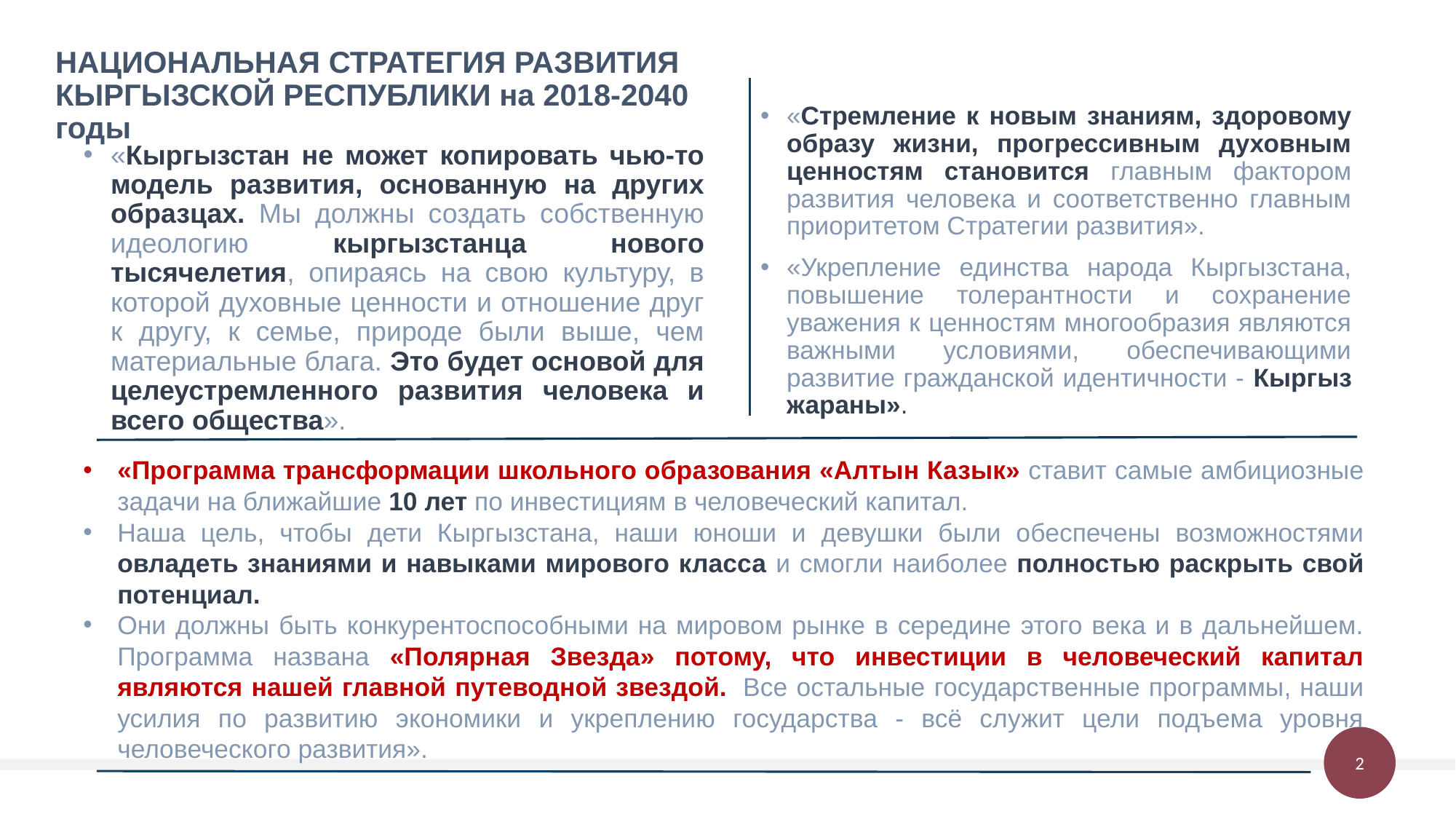

# НАЦИОНАЛЬНАЯ СТРАТЕГИЯ РАЗВИТИЯ КЫРГЫЗСКОЙ РЕСПУБЛИКИ на 2018-2040 годы

«Стремление к новым знаниям, здоровому образу жизни, прогрессивным духовным ценностям становится главным фактором развития человека и соответственно главным приоритетом Стратегии развития».
«Укрепление единства народа Кыргызстана, повышение толерантности и сохранение уважения к ценностям многообразия являются важными условиями, обеспечивающими развитие гражданской идентичности - Кыргыз жараны».
«Кыргызстан не может копировать чью-то модель развития, основанную на других образцах. Мы должны создать собственную идеологию кыргызстанца нового тысячелетия, опираясь на свою культуру, в которой духовные ценности и отношение друг к другу, к семье, природе были выше, чем материальные блага. Это будет основой для целеустремленного развития человека и всего общества».
«Программа трансформации школьного образования «Алтын Казык» ставит самые амбициозные задачи на ближайшие 10 лет по инвестициям в человеческий капитал.
Наша цель, чтобы дети Кыргызстана, наши юноши и девушки были обеспечены возможностями овладеть знаниями и навыками мирового класса и смогли наиболее полностью раскрыть свой потенциал.
Они должны быть конкурентоспособными на мировом рынке в середине этого века и в дальнейшем. Программа названа «Полярная Звезда» потому, что инвестиции в человеческий капитал являются нашей главной путеводной звездой.  Все остальные государственные программы, наши усилия по развитию экономики и укреплению государства - всё служит цели подъема уровня человеческого развития».